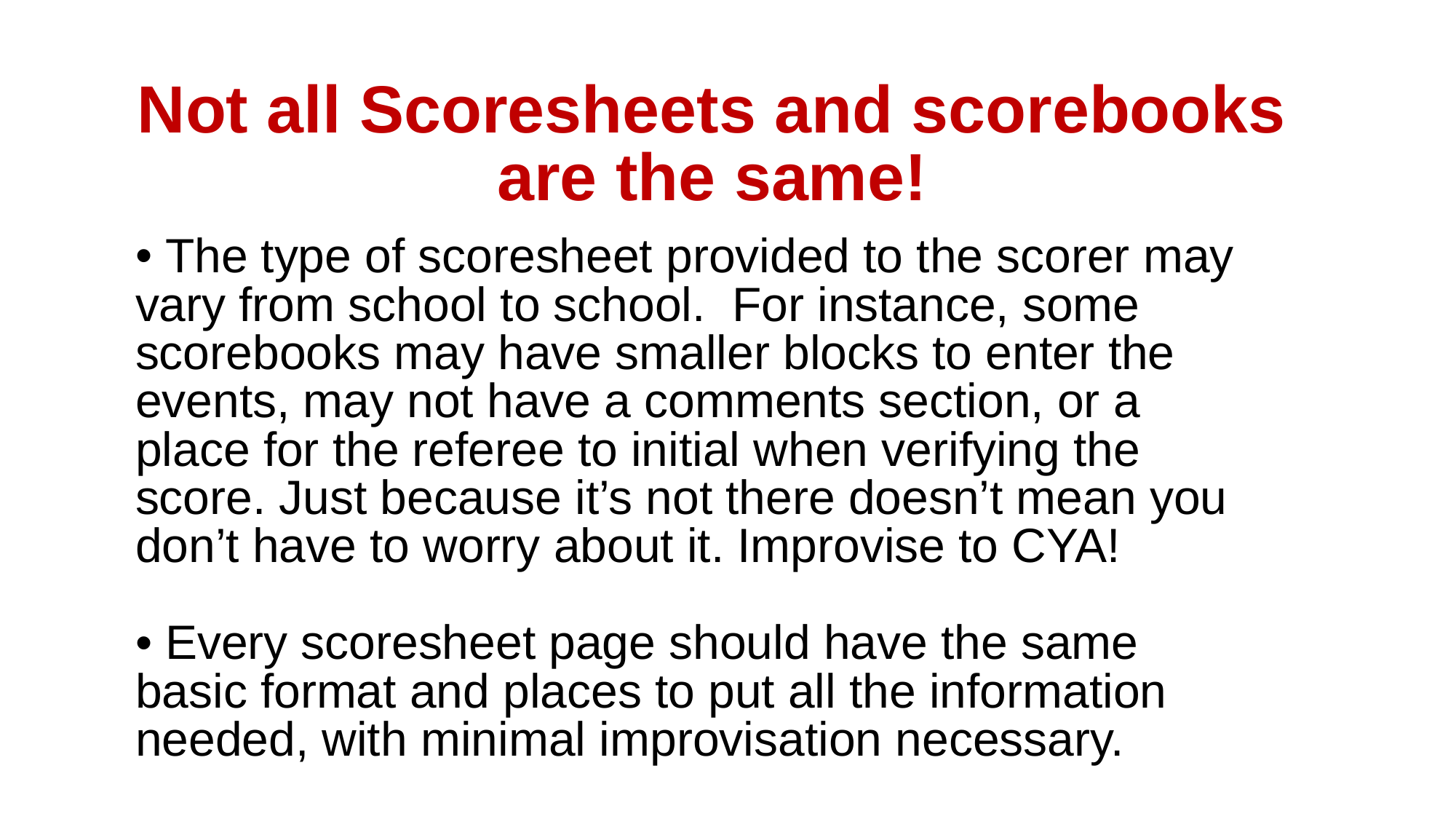

# Not all Scoresheets and scorebooks are the same!
 The type of scoresheet provided to the scorer may vary from school to school.  For instance, some scorebooks may have smaller blocks to enter the events, may not have a comments section, or a place for the referee to initial when verifying the score. Just because it’s not there doesn’t mean you don’t have to worry about it. Improvise to CYA!

 Every scoresheet page should have the same basic format and places to put all the information needed, with minimal improvisation necessary.